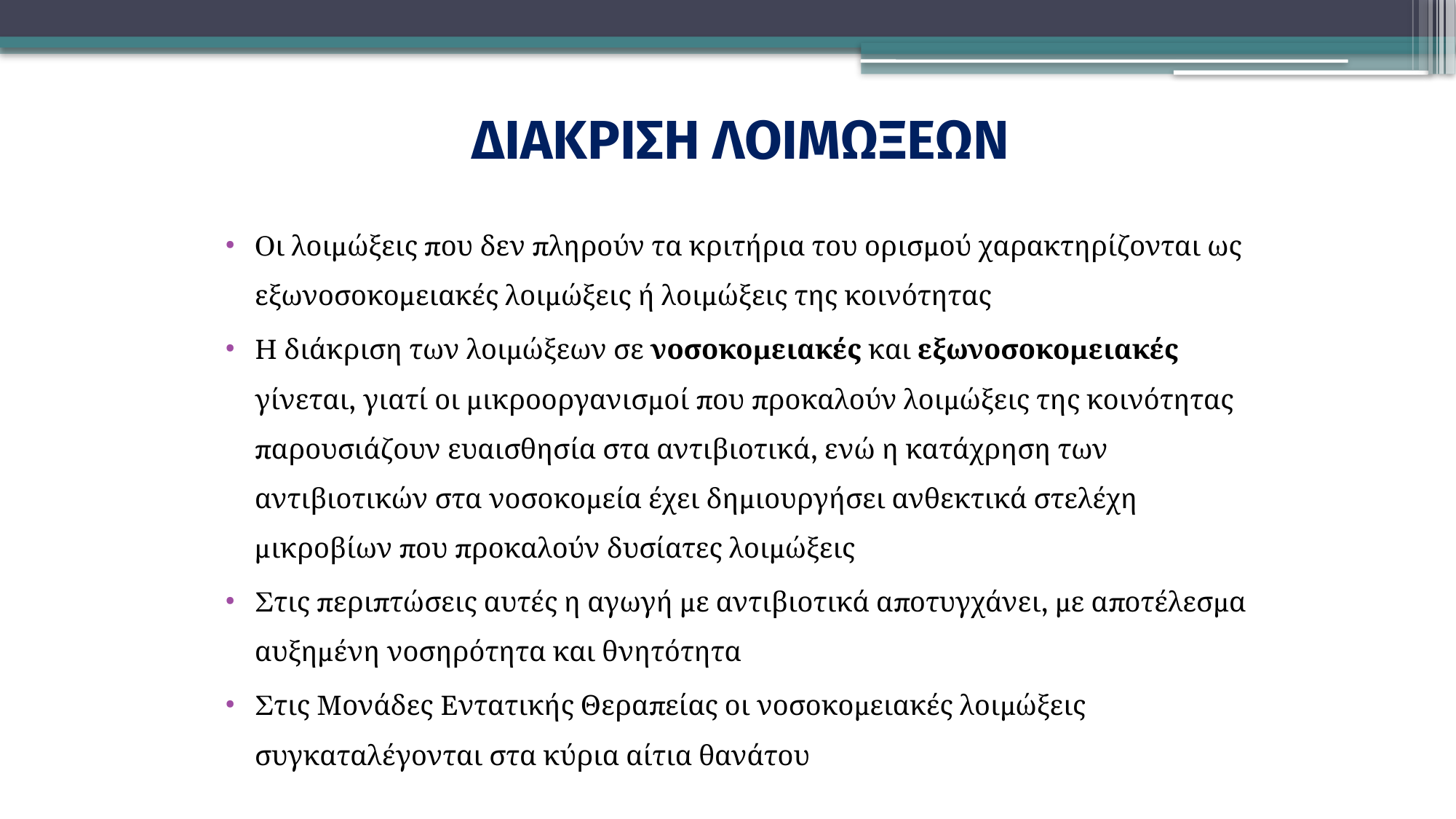

# ΔΙΑΚΡΙΣΗ ΛΟΙΜΩΞΕΩΝ
Οι λοιμώξεις που δεν πληρούν τα κριτήρια του ορισμού χαρακτηρίζονται ως εξωνοσοκομειακές λοιμώξεις ή λοιμώξεις της κοινότητας
Η διάκριση των λοιμώξεων σε νοσοκομειακές και εξωνοσοκομειακές γίνεται, γιατί οι μικροοργανισμοί που προκαλούν λοιμώξεις της κοινότητας παρουσιάζουν ευαισθησία στα αντιβιοτικά, ενώ η κατάχρηση των αντιβιοτικών στα νοσοκομεία έχει δημιουργήσει ανθεκτικά στελέχη μικροβίων που προκαλούν δυσίατες λοιμώξεις
Στις περιπτώσεις αυτές η αγωγή με αντιβιοτικά αποτυγχάνει, με αποτέλεσμα αυξημένη νοσηρότητα και θνητότητα
Στις Μονάδες Εντατικής Θεραπείας οι νοσοκομειακές λοιμώξεις συγκαταλέγονται στα κύρια αίτια θανάτου